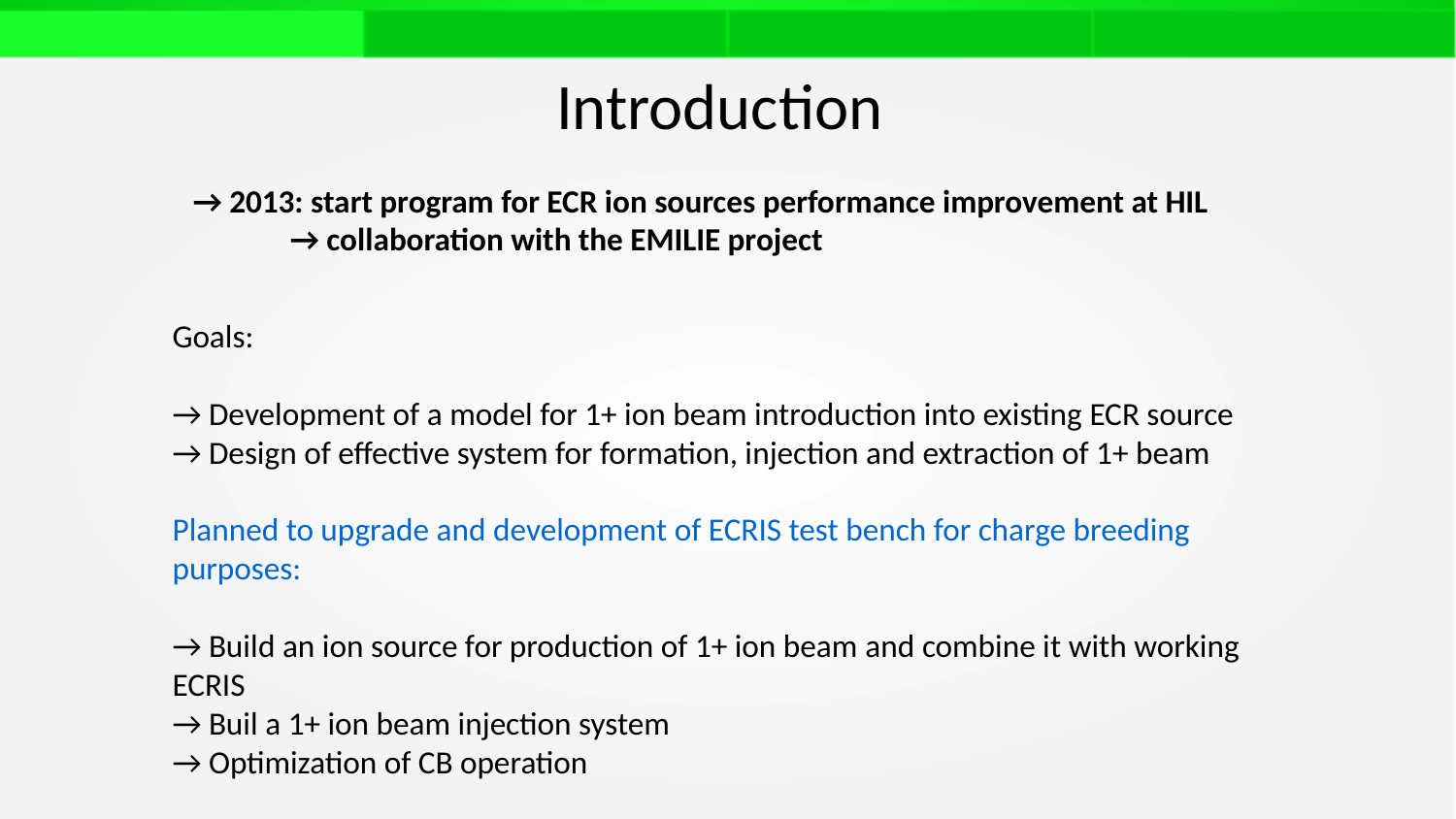

Introduction
→ 2013: start program for ECR ion sources performance improvement at HIL
		→ collaboration with the EMILIE project

Goals:

→ Development of a model for 1+ ion beam introduction into existing ECR source
→ Design of effective system for formation, injection and extraction of 1+ beam

Planned to upgrade and development of ECRIS test bench for charge breeding purposes:

→ Build an ion source for production of 1+ ion beam and combine it with working ECRIS
→ Buil a 1+ ion beam injection system
→ Optimization of CB operation